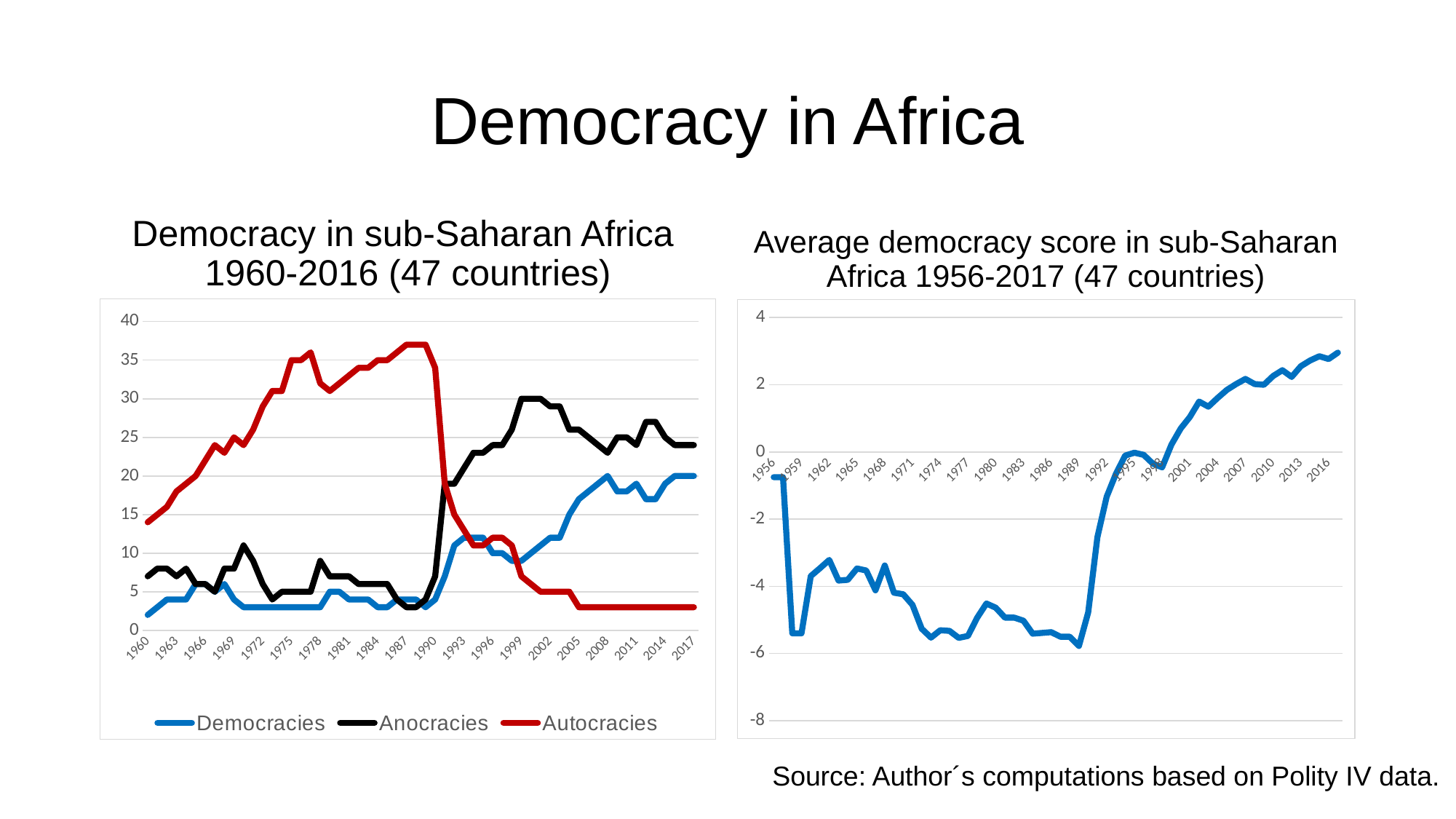

# Democracy in Africa
Democracy in sub-Saharan Africa
1960-2016 (47 countries)
Average democracy score in sub-Saharan Africa 1956-2017 (47 countries)

### Chart

| Category | Democracies | Anocracies | Autocracies |
|---|---|---|---|
| 1960 | 2.0 | 7.0 | 14.0 |
| 1961 | 3.0 | 8.0 | 15.0 |
| 1962 | 4.0 | 8.0 | 16.0 |
| 1963 | 4.0 | 7.0 | 18.0 |
| 1964 | 4.0 | 8.0 | 19.0 |
| 1965 | 6.0 | 6.0 | 20.0 |
| 1966 | 6.0 | 6.0 | 22.0 |
| 1967 | 5.0 | 5.0 | 24.0 |
| 1968 | 6.0 | 8.0 | 23.0 |
| 1969 | 4.0 | 8.0 | 25.0 |
| 1970 | 3.0 | 11.0 | 24.0 |
| 1971 | 3.0 | 9.0 | 26.0 |
| 1972 | 3.0 | 6.0 | 29.0 |
| 1973 | 3.0 | 4.0 | 31.0 |
| 1974 | 3.0 | 5.0 | 31.0 |
| 1975 | 3.0 | 5.0 | 35.0 |
| 1976 | 3.0 | 5.0 | 35.0 |
| 1977 | 3.0 | 5.0 | 36.0 |
| 1978 | 3.0 | 9.0 | 32.0 |
| 1979 | 5.0 | 7.0 | 31.0 |
| 1980 | 5.0 | 7.0 | 32.0 |
| 1981 | 4.0 | 7.0 | 33.0 |
| 1982 | 4.0 | 6.0 | 34.0 |
| 1983 | 4.0 | 6.0 | 34.0 |
| 1984 | 3.0 | 6.0 | 35.0 |
| 1985 | 3.0 | 6.0 | 35.0 |
| 1986 | 4.0 | 4.0 | 36.0 |
| 1987 | 4.0 | 3.0 | 37.0 |
| 1988 | 4.0 | 3.0 | 37.0 |
| 1989 | 3.0 | 4.0 | 37.0 |
| 1990 | 4.0 | 7.0 | 34.0 |
| 1991 | 7.0 | 19.0 | 19.0 |
| 1992 | 11.0 | 19.0 | 15.0 |
| 1993 | 12.0 | 21.0 | 13.0 |
| 1994 | 12.0 | 23.0 | 11.0 |
| 1995 | 12.0 | 23.0 | 11.0 |
| 1996 | 10.0 | 24.0 | 12.0 |
| 1997 | 10.0 | 24.0 | 12.0 |
| 1998 | 9.0 | 26.0 | 11.0 |
| 1999 | 9.0 | 30.0 | 7.0 |
| 2000 | 10.0 | 30.0 | 6.0 |
| 2001 | 11.0 | 30.0 | 5.0 |
| 2002 | 12.0 | 29.0 | 5.0 |
| 2003 | 12.0 | 29.0 | 5.0 |
| 2004 | 15.0 | 26.0 | 5.0 |
| 2005 | 17.0 | 26.0 | 3.0 |
| 2006 | 18.0 | 25.0 | 3.0 |
| 2007 | 19.0 | 24.0 | 3.0 |
| 2008 | 20.0 | 23.0 | 3.0 |
| 2009 | 18.0 | 25.0 | 3.0 |
| 2010 | 18.0 | 25.0 | 3.0 |
| 2011 | 19.0 | 24.0 | 3.0 |
| 2012 | 17.0 | 27.0 | 3.0 |
| 2013 | 17.0 | 27.0 | 3.0 |
| 2014 | 19.0 | 25.0 | 3.0 |
| 2015 | 20.0 | 24.0 | 3.0 |
| 2016 | 20.0 | 24.0 | 3.0 |
| 2017 | 20.0 | 24.0 | 3.0 |

### Chart

| Category | polity2 |
|---|---|
| 1956 | -0.75 |
| 1957 | -0.75 |
| 1958 | -5.4 |
| 1959 | -5.4 |
| 1960 | -3.6956521739130435 |
| 1961 | -3.4615384615384617 |
| 1962 | -3.2142857142857144 |
| 1963 | -3.8275862068965516 |
| 1964 | -3.806451612903226 |
| 1965 | -3.46875 |
| 1966 | -3.5294117647058822 |
| 1967 | -4.117647058823529 |
| 1968 | -3.3783783783783785 |
| 1969 | -4.1891891891891895 |
| 1970 | -4.2368421052631575 |
| 1971 | -4.552631578947368 |
| 1972 | -5.2631578947368425 |
| 1973 | -5.526315789473684 |
| 1974 | -5.3076923076923075 |
| 1975 | -5.325581395348837 |
| 1976 | -5.534883720930233 |
| 1977 | -5.4772727272727275 |
| 1978 | -4.931818181818182 |
| 1979 | -4.511627906976744 |
| 1980 | -4.636363636363637 |
| 1981 | -4.931818181818182 |
| 1982 | -4.931818181818182 |
| 1983 | -5.0227272727272725 |
| 1984 | -5.409090909090909 |
| 1985 | -5.386363636363637 |
| 1986 | -5.363636363636363 |
| 1987 | -5.5 |
| 1988 | -5.5 |
| 1989 | -5.7727272727272725 |
| 1990 | -4.777777777777778 |
| 1991 | -2.533333333333333 |
| 1992 | -1.3333333333333333 |
| 1993 | -0.6521739130434783 |
| 1994 | -0.10869565217391304 |
| 1995 | -0.021739130434782608 |
| 1996 | -0.08695652173913043 |
| 1997 | -0.34782608695652173 |
| 1998 | -0.45652173913043476 |
| 1999 | 0.21739130434782608 |
| 2000 | 0.6956521739130435 |
| 2001 | 1.0434782608695652 |
| 2002 | 1.5 |
| 2003 | 1.3478260869565217 |
| 2004 | 1.608695652173913 |
| 2005 | 1.8478260869565217 |
| 2006 | 2.0217391304347827 |
| 2007 | 2.1739130434782608 |
| 2008 | 2.0217391304347827 |
| 2009 | 2.0 |
| 2010 | 2.260869565217391 |
| 2011 | 2.4347826086956523 |
| 2012 | 2.234042553191489 |
| 2013 | 2.5531914893617023 |
| 2014 | 2.723404255319149 |
| 2015 | 2.851063829787234 |
| 2016 | 2.765957446808511 |
| 2017 | 2.9574468085106385 |
Source: Author´s computations based on Polity IV data.